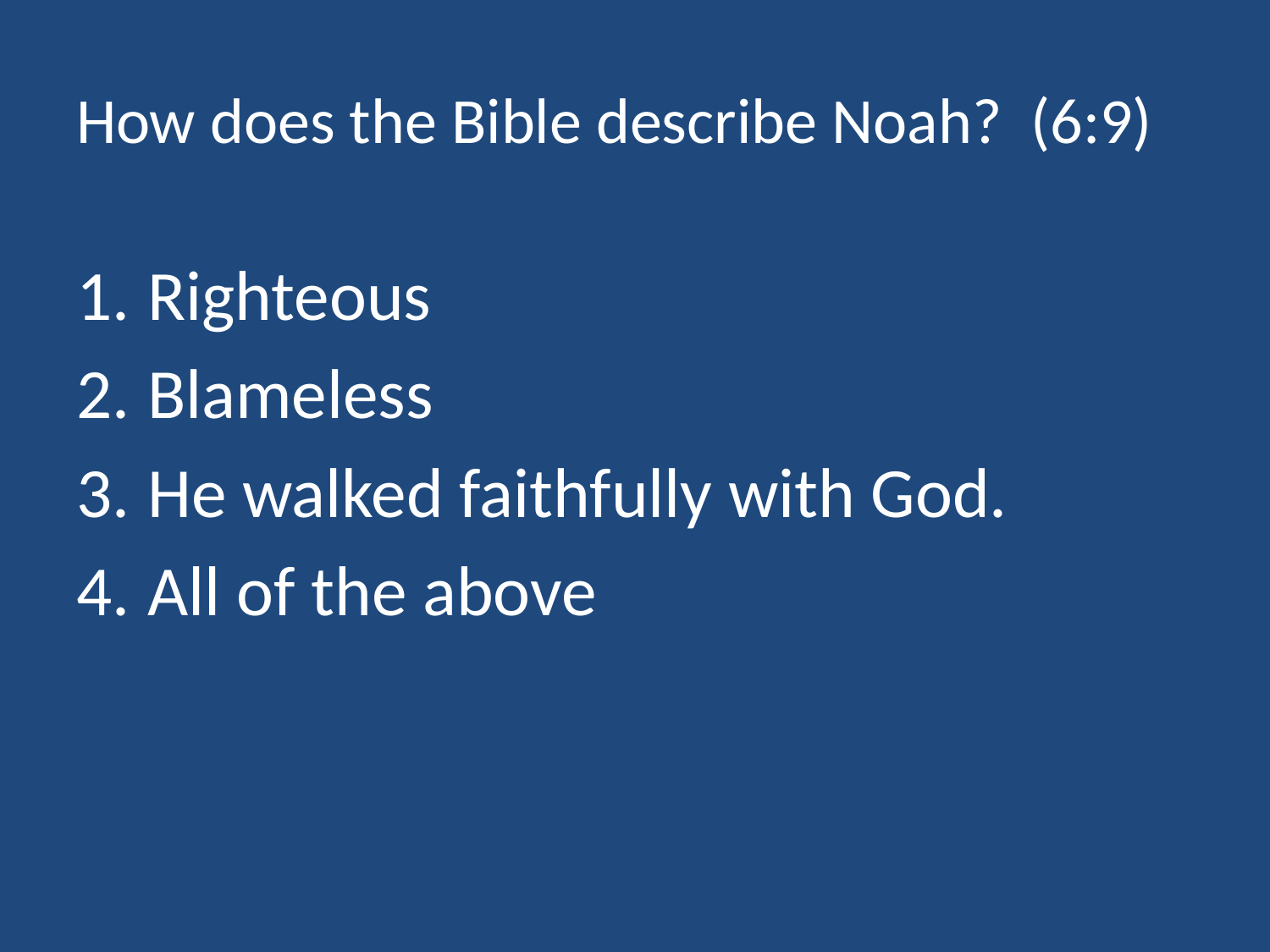

# How does the Bible describe Noah?  (6:9)
Righteous
Blameless
He walked faithfully with God.
All of the above